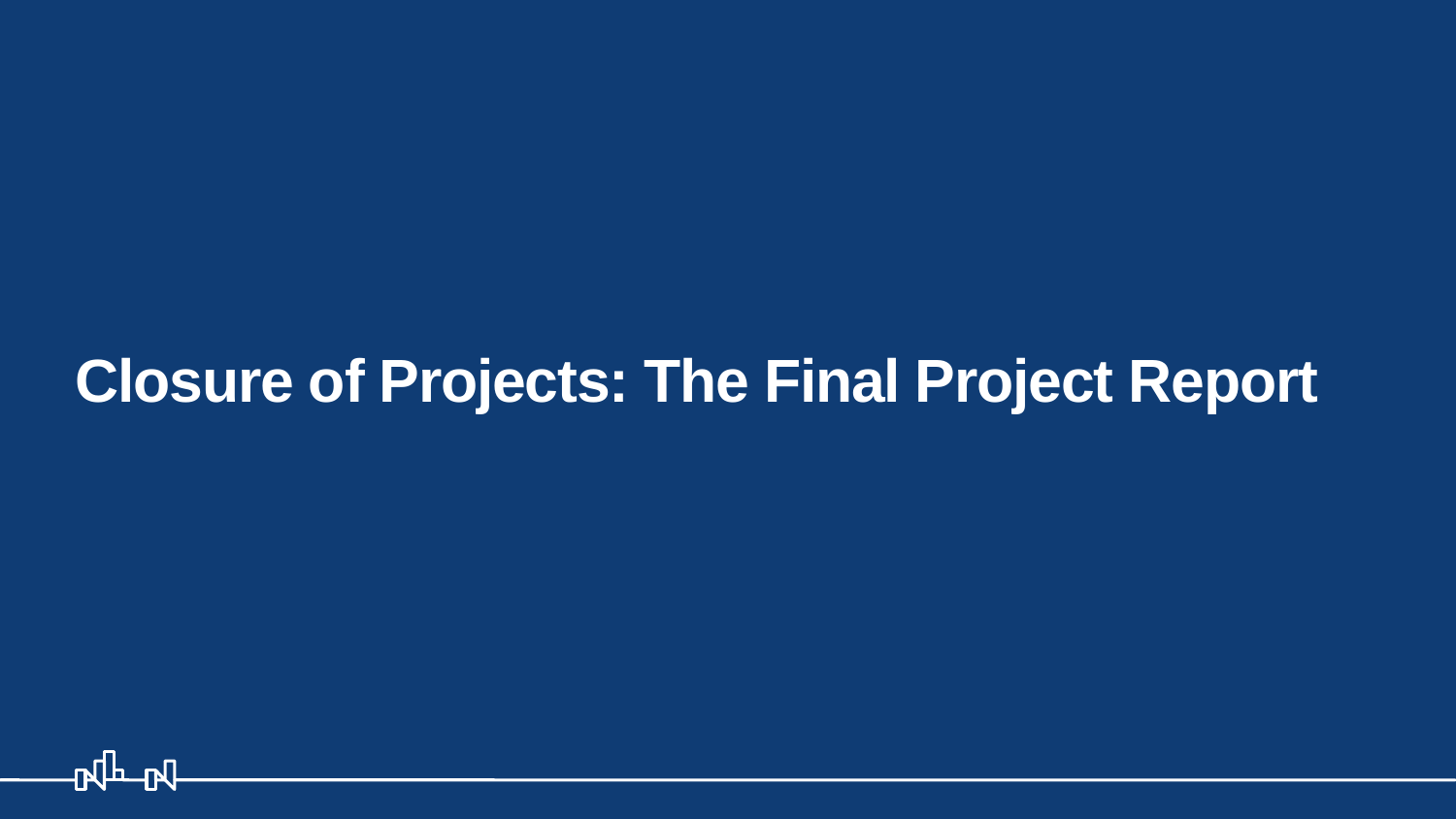

# Closure of Projects: The Final Project Report